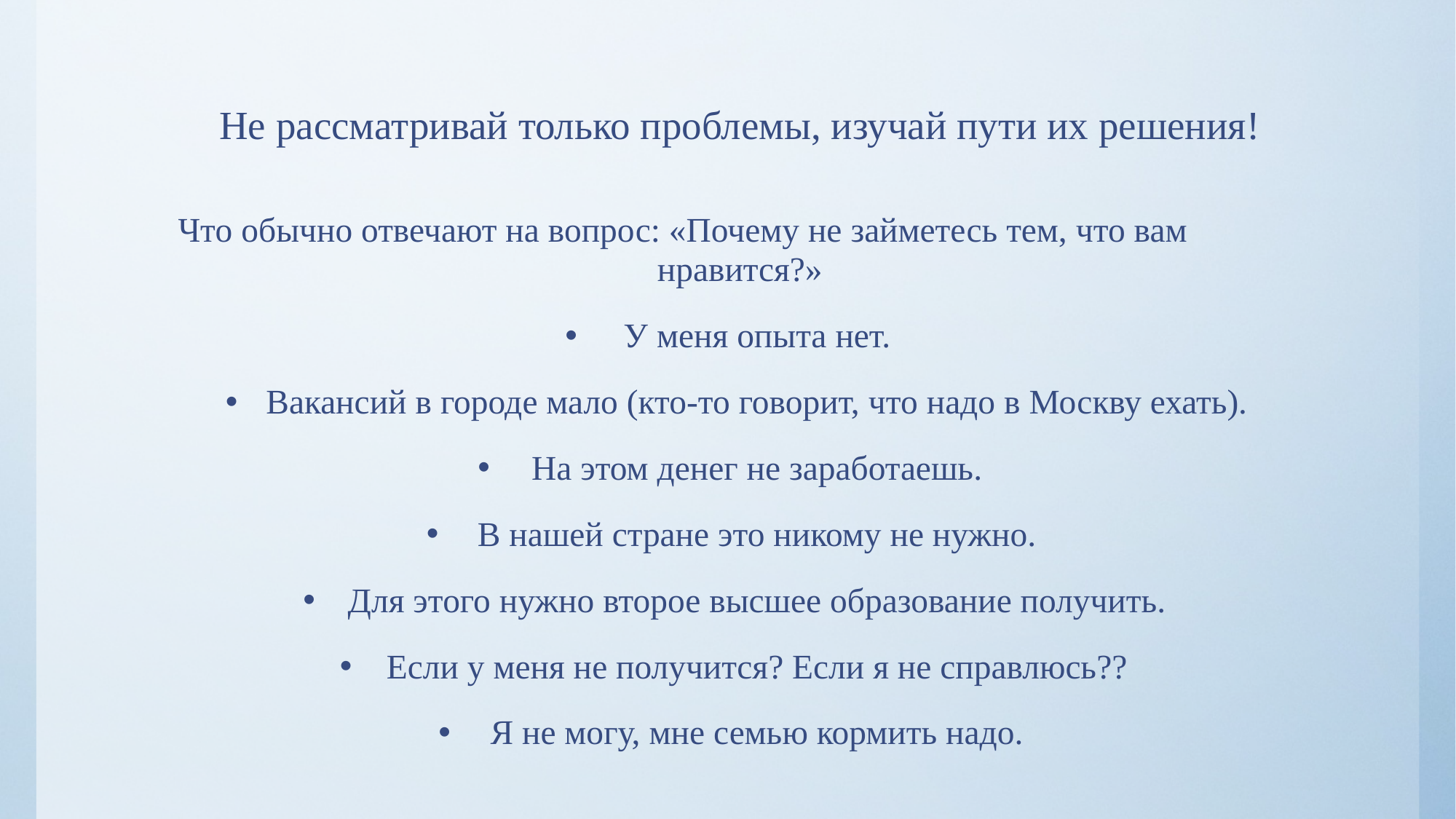

# Не рассматривай только проблемы, изучай пути их решения!
   Что обычно отвечают на вопрос: «Почему не займетесь тем, что вам                 нравится?»
У меня опыта нет.
Вакансий в городе мало (кто-то говорит, что надо в Москву ехать).
На этом денег не заработаешь.
В нашей стране это никому не нужно.
Для этого нужно второе высшее образование получить.
Если у меня не получится? Если я не справлюсь??
Я не могу, мне семью кормить надо.